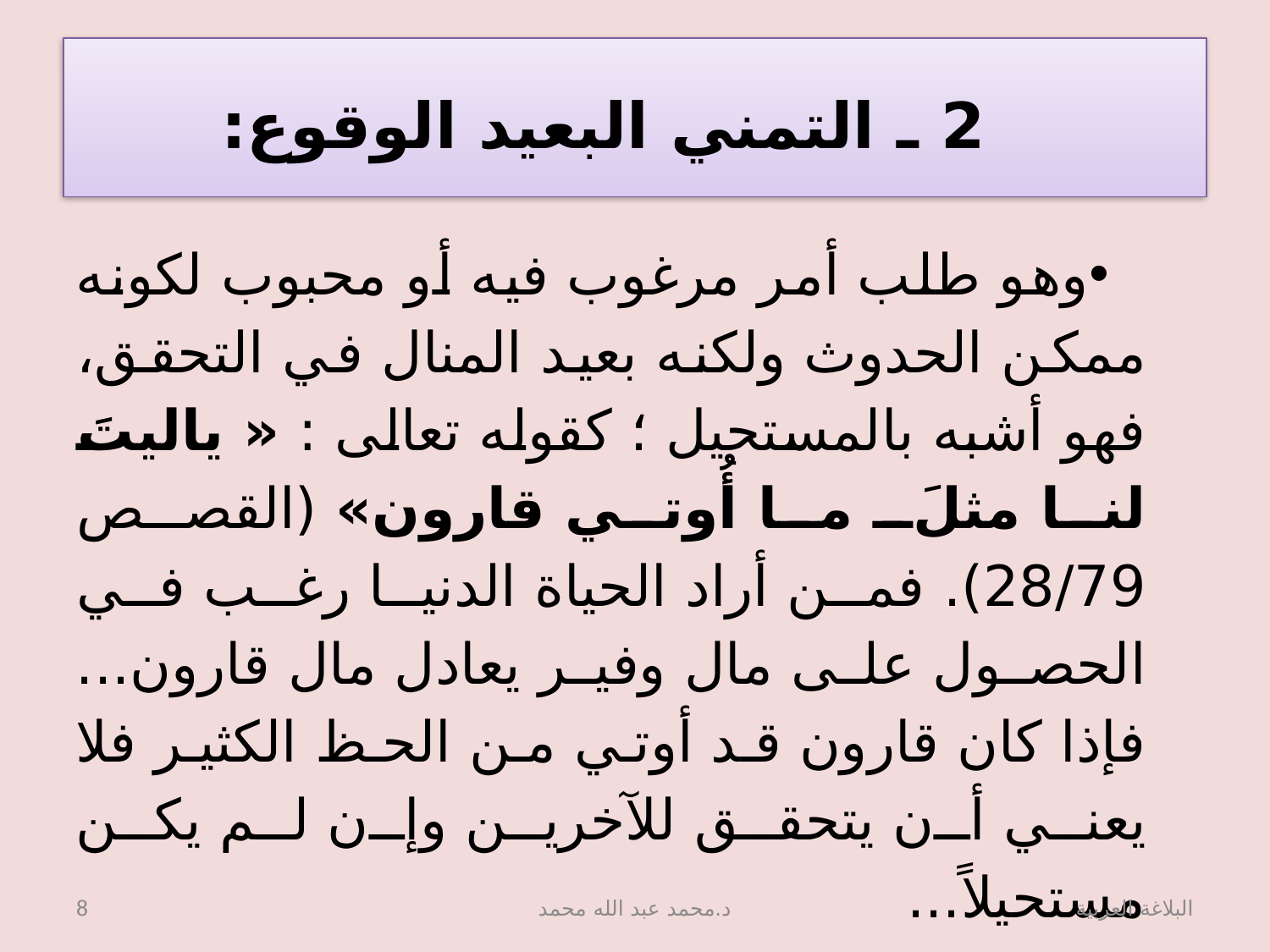

# 2 ـ التمني البعيد الوقوع:
وهو طلب أمر مرغوب فيه أو محبوب لكونه ممكن الحدوث ولكنه بعيد المنال في التحقق، فهو أشبه بالمستحيل ؛ كقوله تعالى : « ياليتَ لنا مثلَ ما أُوتي قارون» (القصص 28/79). فمن أراد الحياة الدنيا رغب في الحصول على مال وفير يعادل مال قارون... فإذا كان قارون قد أوتي من الحظ الكثير فلا يعني أن يتحقق للآخرين وإن لم يكن مستحيلاً...

8
د.محمد عبد الله محمد
البلاغة العربية